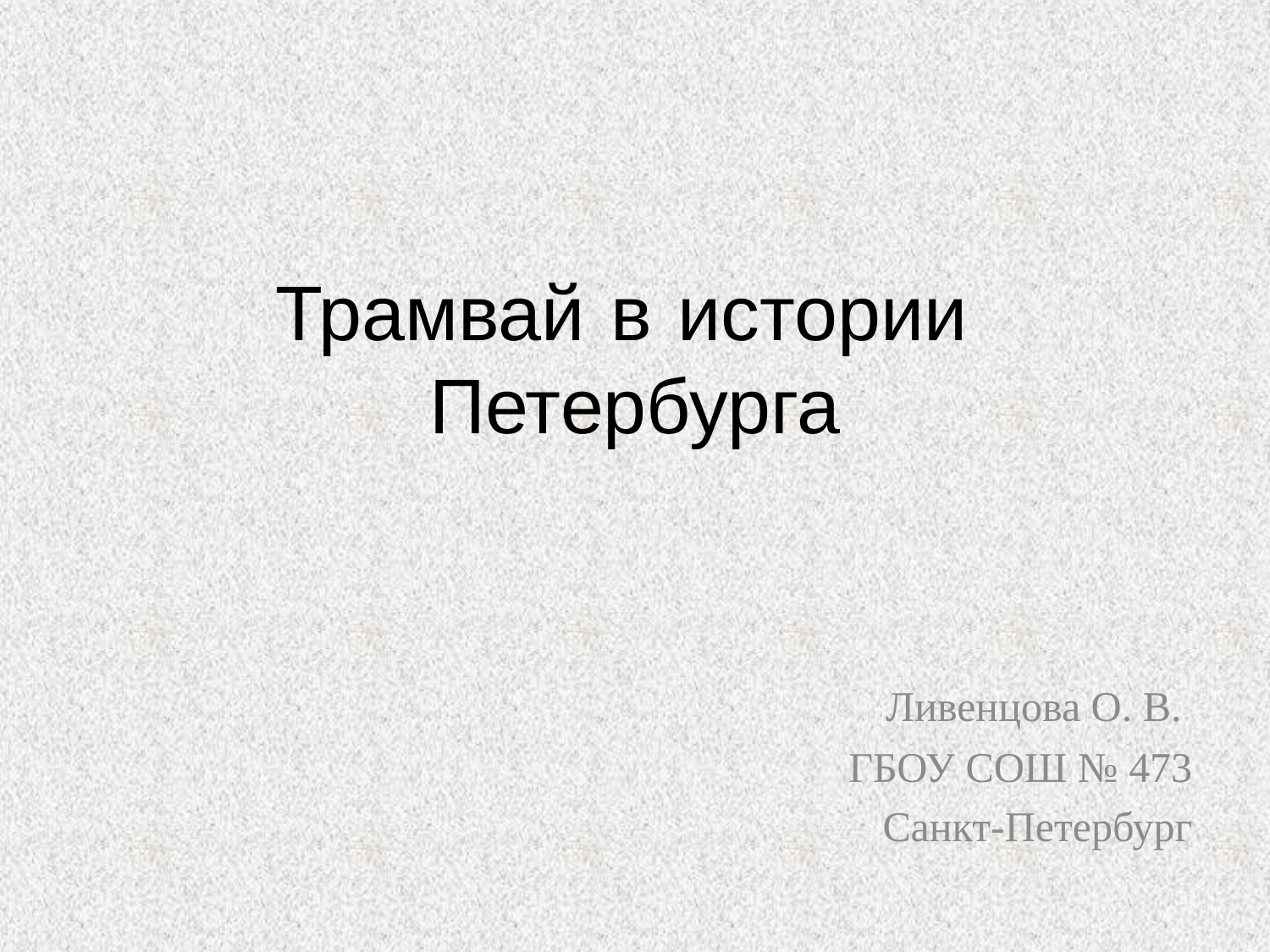

# Трамвай в истории Петербурга
 Ливенцова О. В.
ГБОУ СОШ № 473
Санкт-Петербург